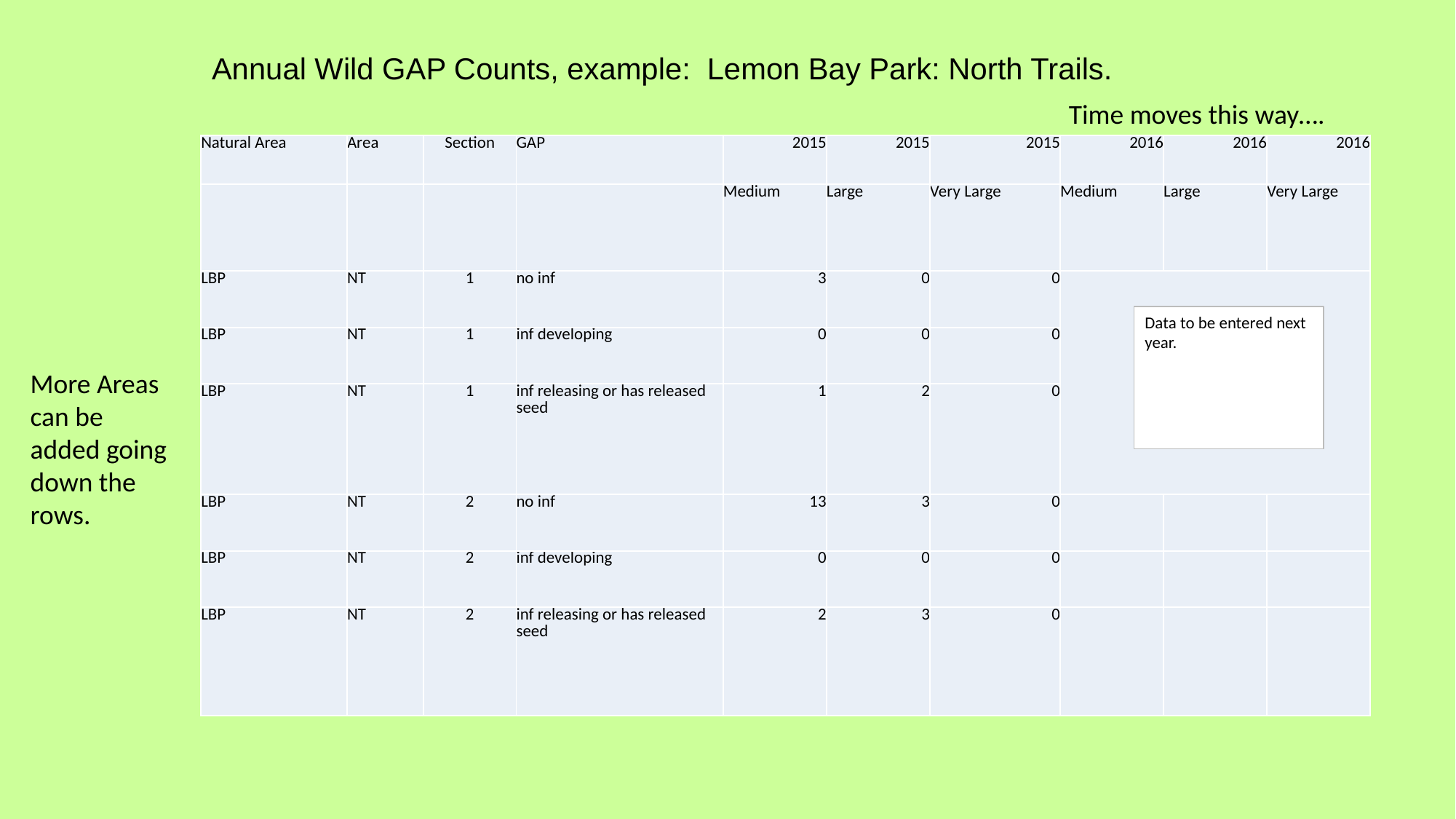

Annual Wild GAP Counts, example:  Lemon Bay Park: North Trails.
Time moves this way….
| Natural Area | Area | Section | GAP | 2015 | 2015 | 2015 | 2016 | 2016 | 2016 |
| --- | --- | --- | --- | --- | --- | --- | --- | --- | --- |
|  |  |  |  | Medium | Large | Very Large | Medium | Large | Very Large |
| LBP | NT | 1 | no inf | 3 | 0 | 0 |  |  |  |
| LBP | NT | 1 | inf developing | 0 | 0 | 0 |  |  |  |
| LBP | NT | 1 | inf releasing or has released seed | 1 | 2 | 0 |  |  |  |
| LBP | NT | 2 | no inf | 13 | 3 | 0 |  |  |  |
| LBP | NT | 2 | inf developing | 0 | 0 | 0 |  |  |  |
| LBP | NT | 2 | inf releasing or has released seed | 2 | 3 | 0 |  |  |  |
Data to be entered next year.
More Areas can be added going down the rows.